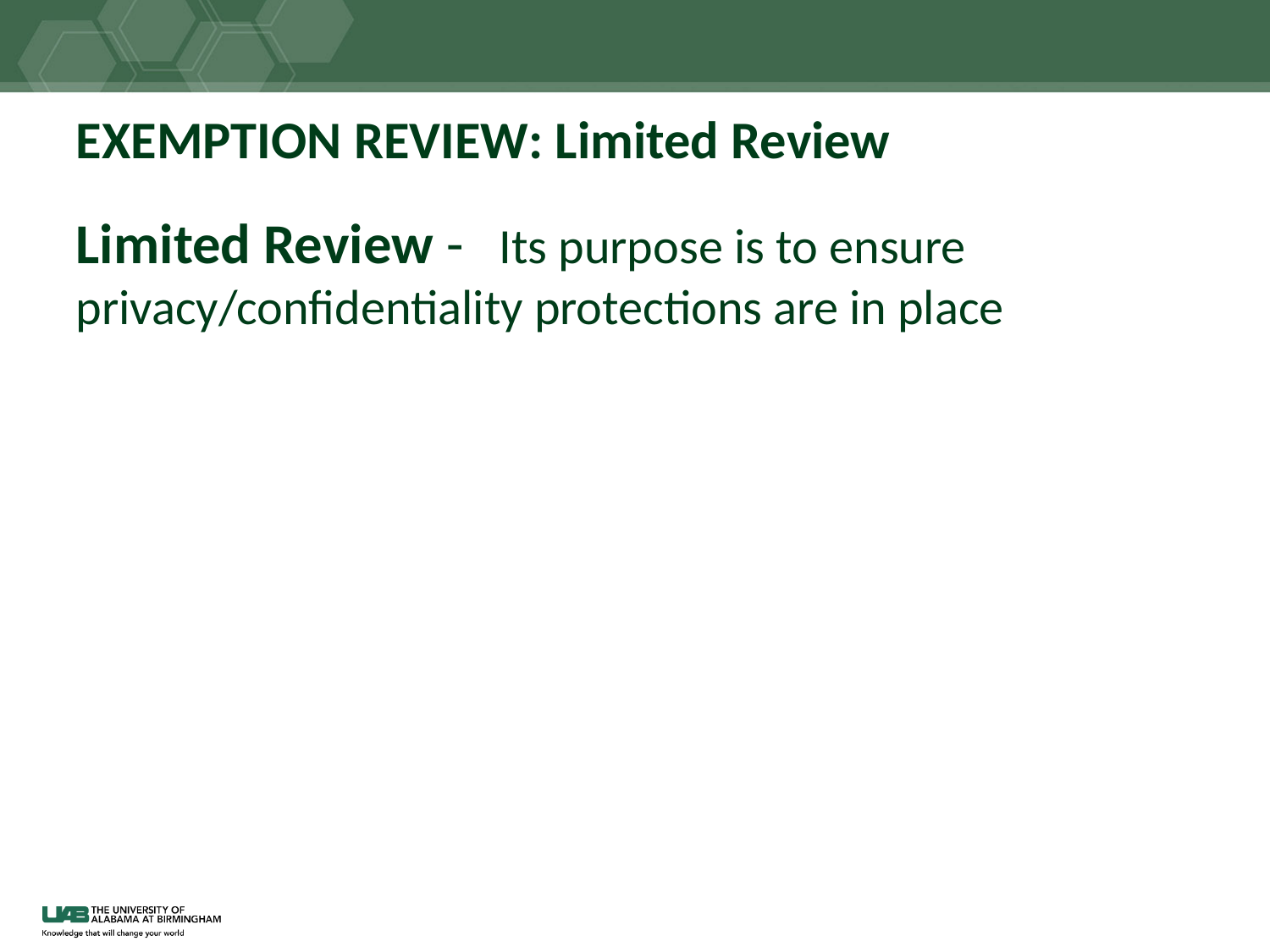

# EXEMPTION REVIEW: Limited Review
Limited Review -   Its purpose is to ensure privacy/confidentiality protections are in place